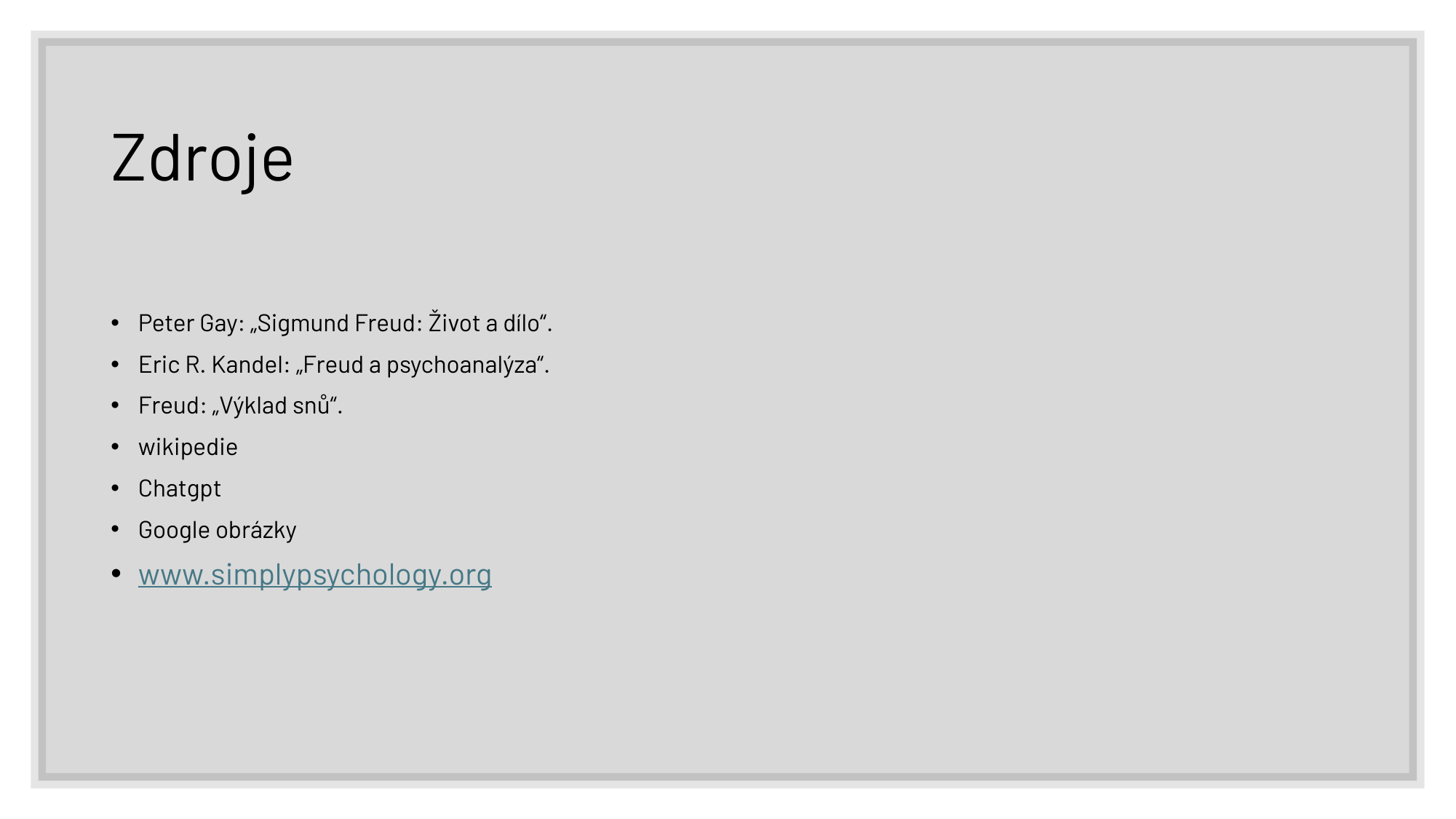

# Zdroje

Peter Gay: „Sigmund Freud: Život a dílo“.
Eric R. Kandel: „Freud a psychoanalýza“.
Freud: „Výklad snů“.
wikipedie
Chatgpt
Google obrázky
www.simplypsychology.org